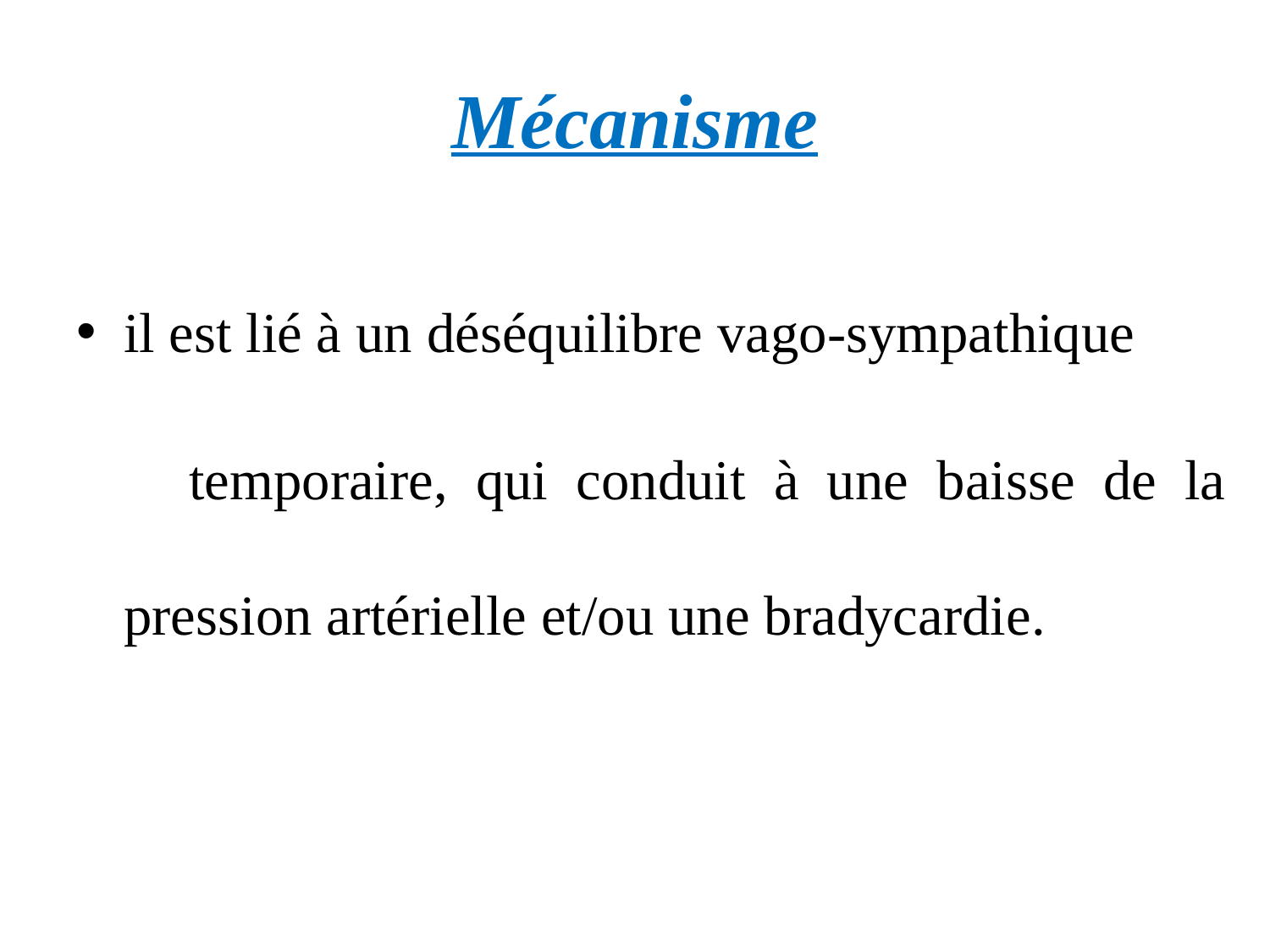

# Mécanisme
il est lié à un déséquilibre vago-sympathique
    temporaire, qui conduit à une baisse de la pression artérielle et/ou une bradycardie.